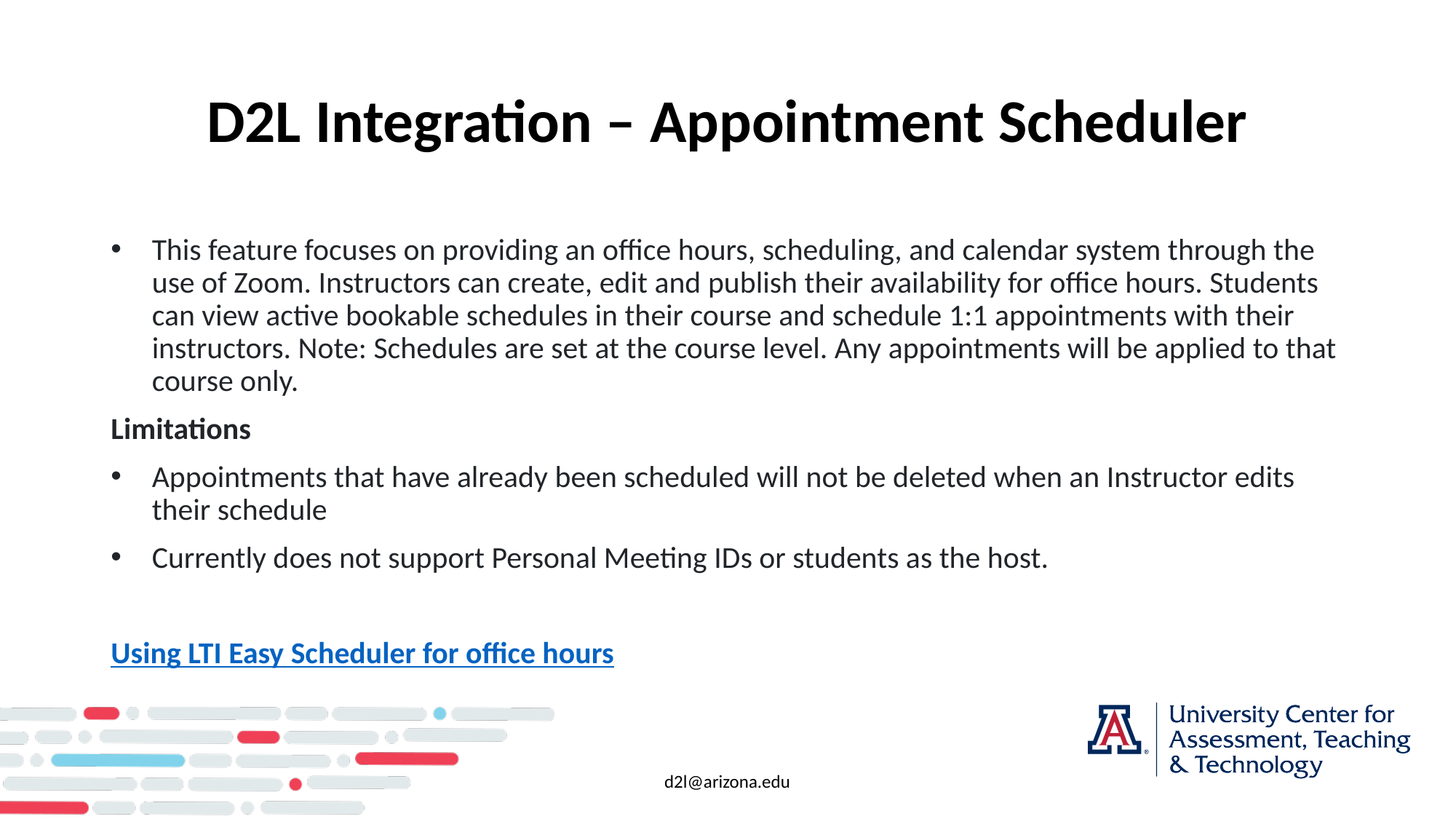

# D2L Integration – Appointment Scheduler
This feature focuses on providing an office hours, scheduling, and calendar system through the use of Zoom. Instructors can create, edit and publish their availability for office hours. Students can view active bookable schedules in their course and schedule 1:1 appointments with their instructors. Note: Schedules are set at the course level. Any appointments will be applied to that course only.
Limitations
Appointments that have already been scheduled will not be deleted when an Instructor edits their schedule
Currently does not support Personal Meeting IDs or students as the host.

Using LTI Easy Scheduler for office hours
d2l@arizona.edu